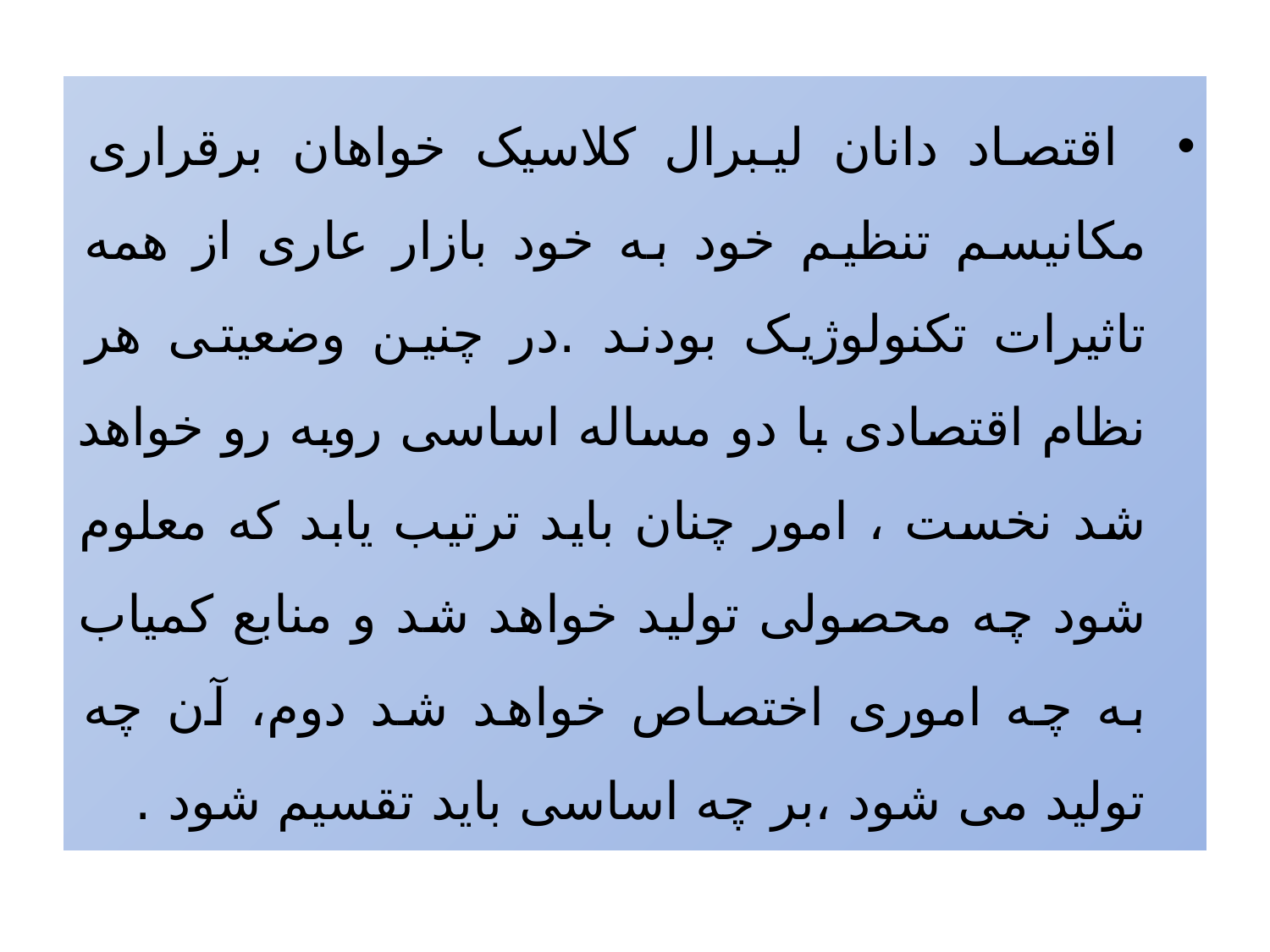

اقتصاد دانان لیبرال کلاسیک خواهان برقراری مکانیسم تنظیم خود به خود بازار عاری از همه تاثیرات تکنولوژیک بودند .در چنین وضعیتی هر نظام اقتصادی با دو مساله اساسی روبه رو خواهد شد نخست ، امور چنان باید ترتیب یابد که معلوم شود چه محصولی تولید خواهد شد و منابع کمیاب به چه اموری اختصاص خواهد شد دوم، آن چه تولید می شود ،بر چه اساسی باید تقسیم شود .